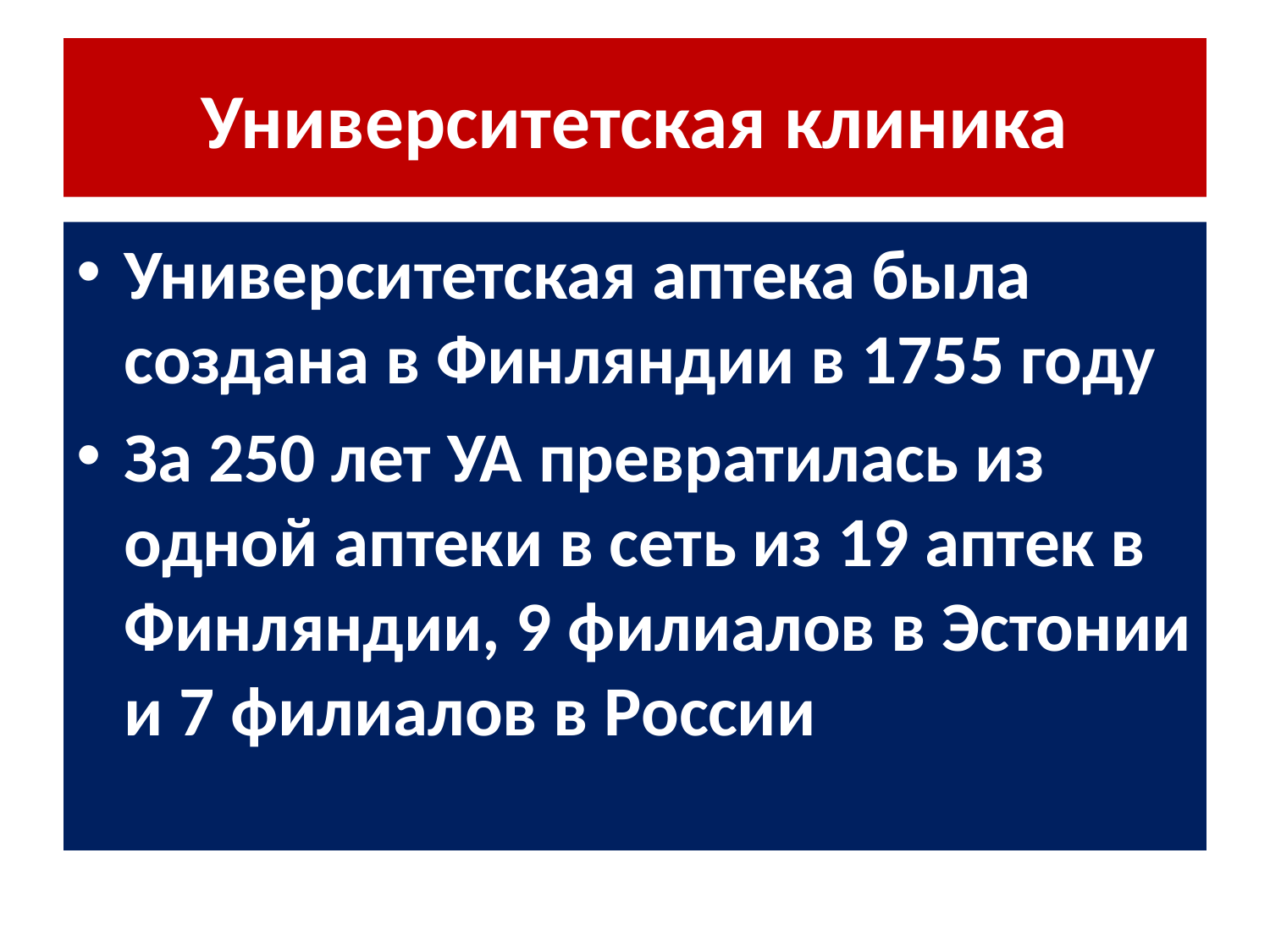

# Университетская клиника
Университетская аптека была создана в Финляндии в 1755 году
За 250 лет УА превратилась из одной аптеки в сеть из 19 аптек в Финляндии, 9 филиалов в Эстонии и 7 филиалов в России